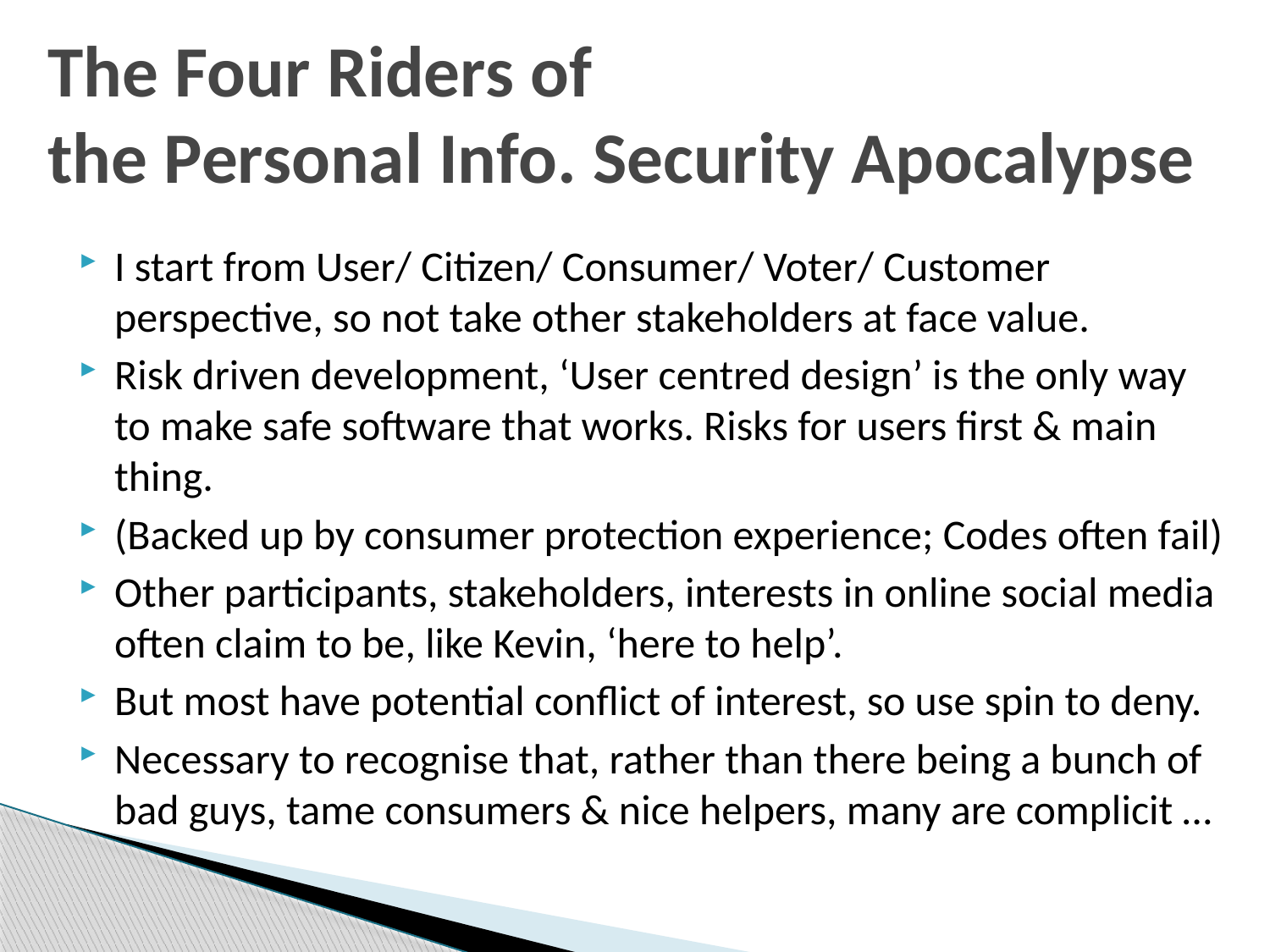

# The Four Riders of the Personal Info. Security Apocalypse
I start from User/ Citizen/ Consumer/ Voter/ Customer perspective, so not take other stakeholders at face value.
Risk driven development, ‘User centred design’ is the only way to make safe software that works. Risks for users first & main thing.
(Backed up by consumer protection experience; Codes often fail)
Other participants, stakeholders, interests in online social media often claim to be, like Kevin, ‘here to help’.
But most have potential conflict of interest, so use spin to deny.
Necessary to recognise that, rather than there being a bunch of bad guys, tame consumers & nice helpers, many are complicit …